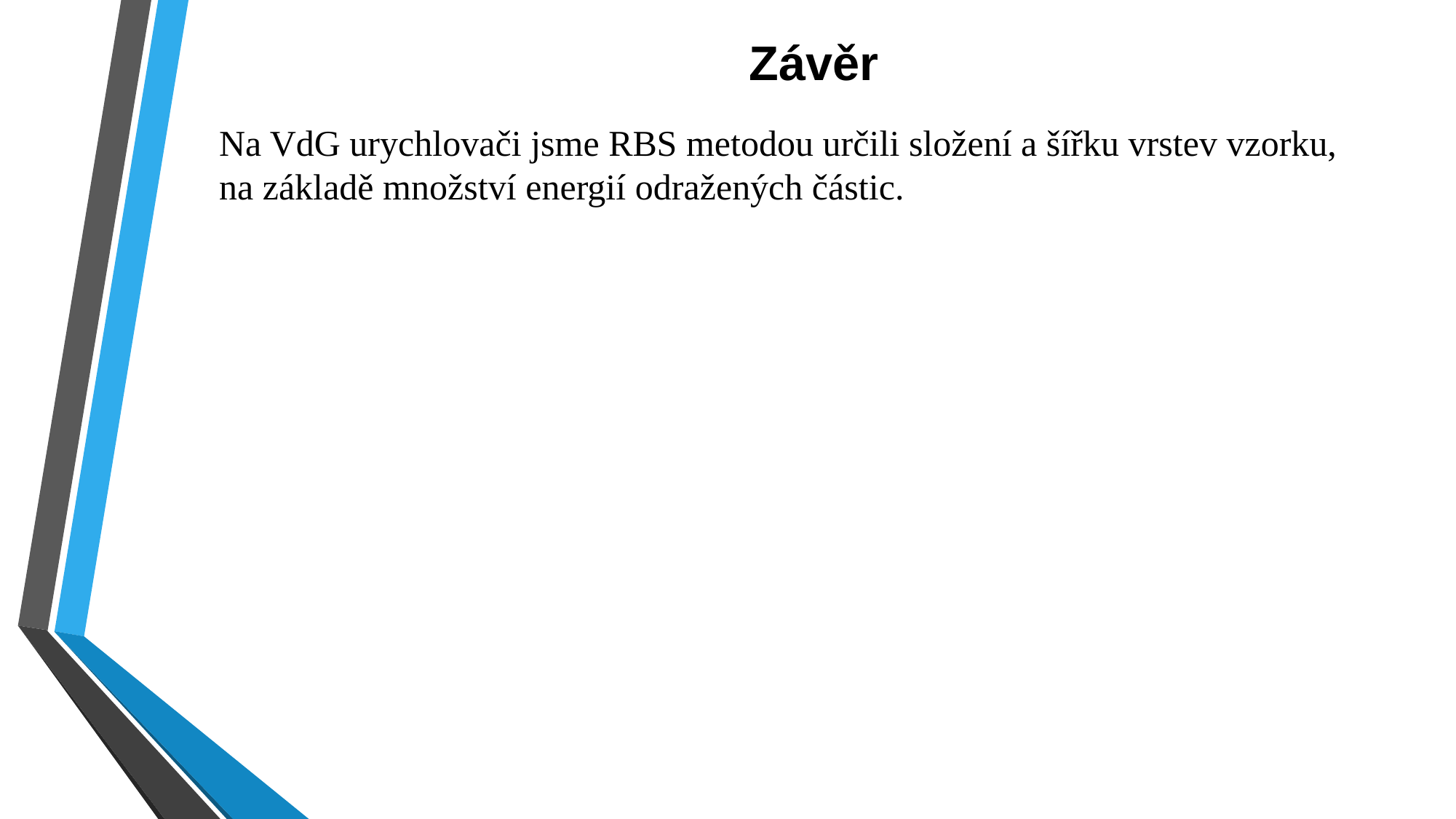

Závěr
Na VdG urychlovači jsme RBS metodou určili složení a šířku vrstev vzorku, na základě množství energií odražených částic.